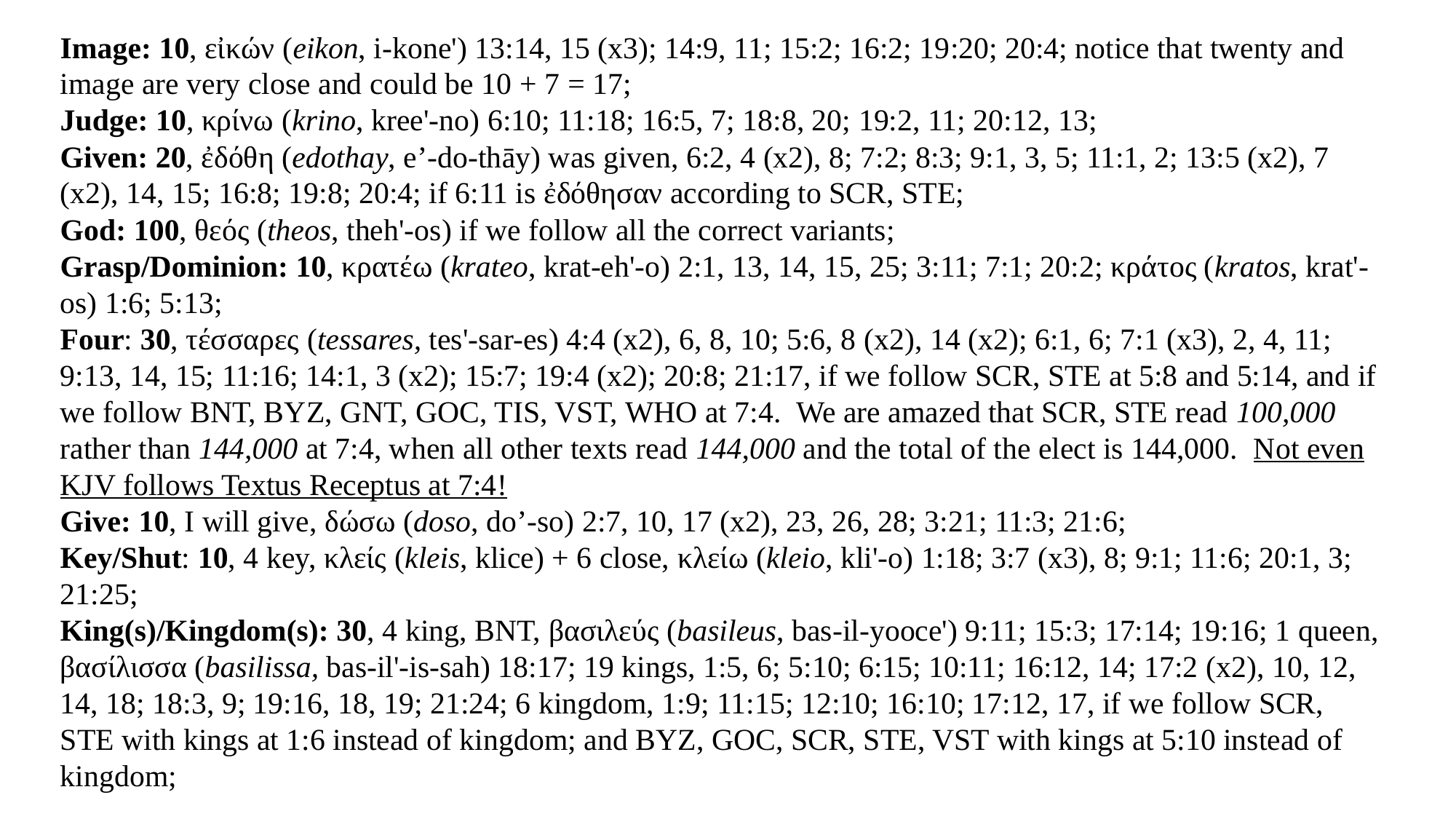

Image: 10, εἰκών (eikon, i-kone') 13:14, 15 (x3); 14:9, 11; 15:2; 16:2; 19:20; 20:4; notice that twenty and image are very close and could be 10 + 7 = 17;
Judge: 10, κρίνω (krino, kree'-no) 6:10; 11:18; 16:5, 7; 18:8, 20; 19:2, 11; 20:12, 13;
Given: 20, ἐδόθη (edothay, e’-do-thāy) was given, 6:2, 4 (x2), 8; 7:2; 8:3; 9:1, 3, 5; 11:1, 2; 13:5 (x2), 7 (x2), 14, 15; 16:8; 19:8; 20:4; if 6:11 is ἐδόθησαν according to SCR, STE;
God: 100, θεός (theos, theh'-os) if we follow all the correct variants;
Grasp/Dominion: 10, κρατέω (krateo, krat-eh'-o) 2:1, 13, 14, 15, 25; 3:11; 7:1; 20:2; κράτος (kratos, krat'-os) 1:6; 5:13;
Four: 30, τέσσαρες (tessares, tes'-sar-es) 4:4 (x2), 6, 8, 10; 5:6, 8 (x2), 14 (x2); 6:1, 6; 7:1 (x3), 2, 4, 11; 9:13, 14, 15; 11:16; 14:1, 3 (x2); 15:7; 19:4 (x2); 20:8; 21:17, if we follow SCR, STE at 5:8 and 5:14, and if we follow BNT, BYZ, GNT, GOC, TIS, VST, WHO at 7:4.  We are amazed that SCR, STE read 100,000 rather than 144,000 at 7:4, when all other texts read 144,000 and the total of the elect is 144,000.  Not even KJV follows Textus Receptus at 7:4!
Give: 10, I will give, δώσω (doso, do’-so) 2:7, 10, 17 (x2), 23, 26, 28; 3:21; 11:3; 21:6;
Key/Shut: 10, 4 key, κλείς (kleis, klice) + 6 close, κλείω (kleio, kli'-o) 1:18; 3:7 (x3), 8; 9:1; 11:6; 20:1, 3; 21:25;
King(s)/Kingdom(s): 30, 4 king, BNT, βασιλεύς (basileus, bas-il-yooce') 9:11; 15:3; 17:14; 19:16; 1 queen, βασίλισσα (basilissa, bas-il'-is-sah) 18:17; 19 kings, 1:5, 6; 5:10; 6:15; 10:11; 16:12, 14; 17:2 (x2), 10, 12, 14, 18; 18:3, 9; 19:16, 18, 19; 21:24; 6 kingdom, 1:9; 11:15; 12:10; 16:10; 17:12, 17, if we follow SCR, STE with kings at 1:6 instead of kingdom; and BYZ, GOC, SCR, STE, VST with kings at 5:10 instead of kingdom;